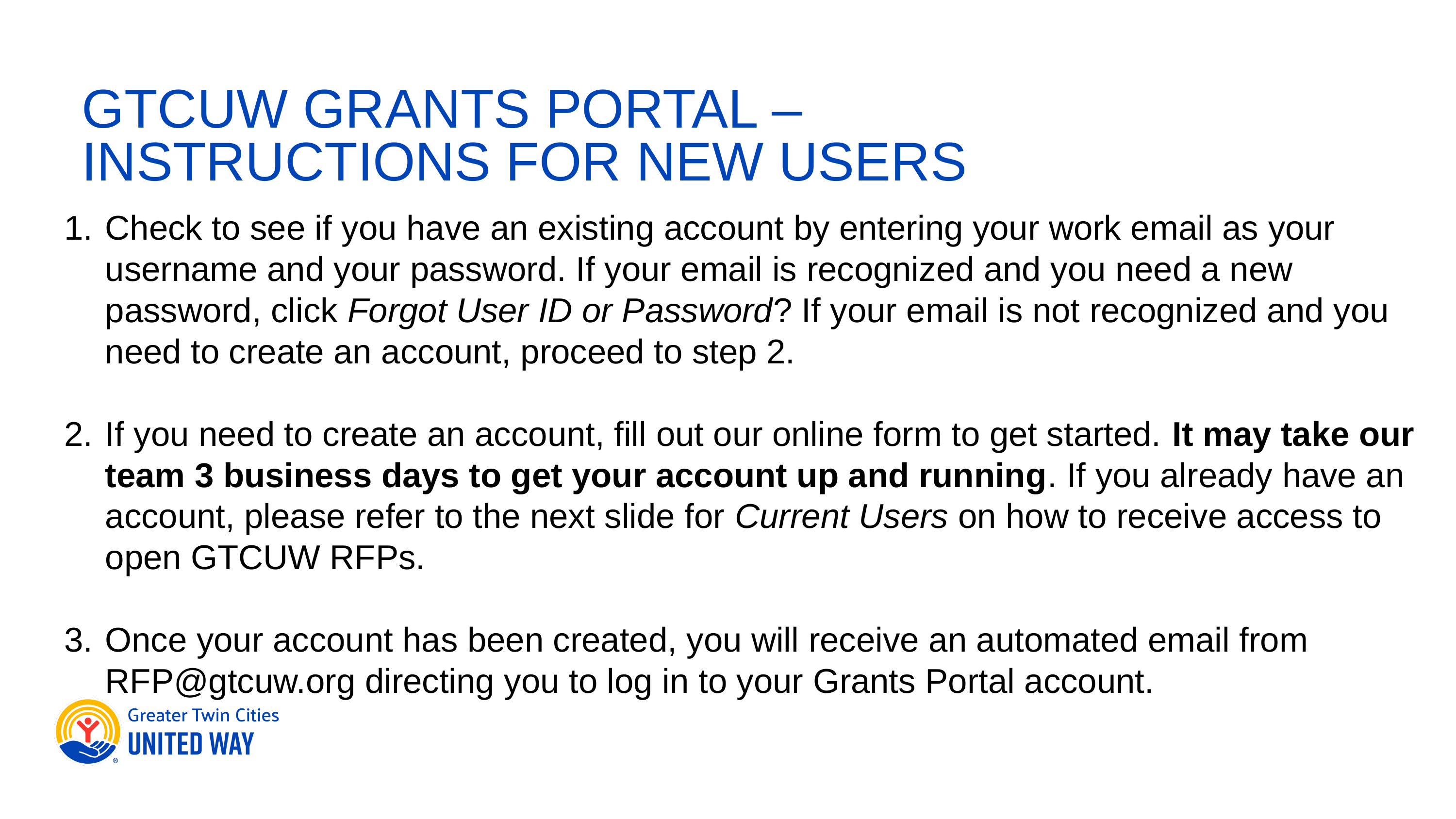

GTCUW GRANTS PORTAL – INSTRUCTIONS FOR NEW USERS

Check to see if you have an existing account by entering your work email as your username and your password. If your email is recognized and you need a new password, click Forgot User ID or Password? If your email is not recognized and you need to create an account, proceed to step 2.

If you need to create an account, fill out our online form to get started. It may take our team 3 business days to get your account up and running. If you already have an account, please refer to the next slide for Current Users on how to receive access to open GTCUW RFPs.

Once your account has been created, you will receive an automated email from RFP@gtcuw.org directing you to log in to your Grants Portal account.